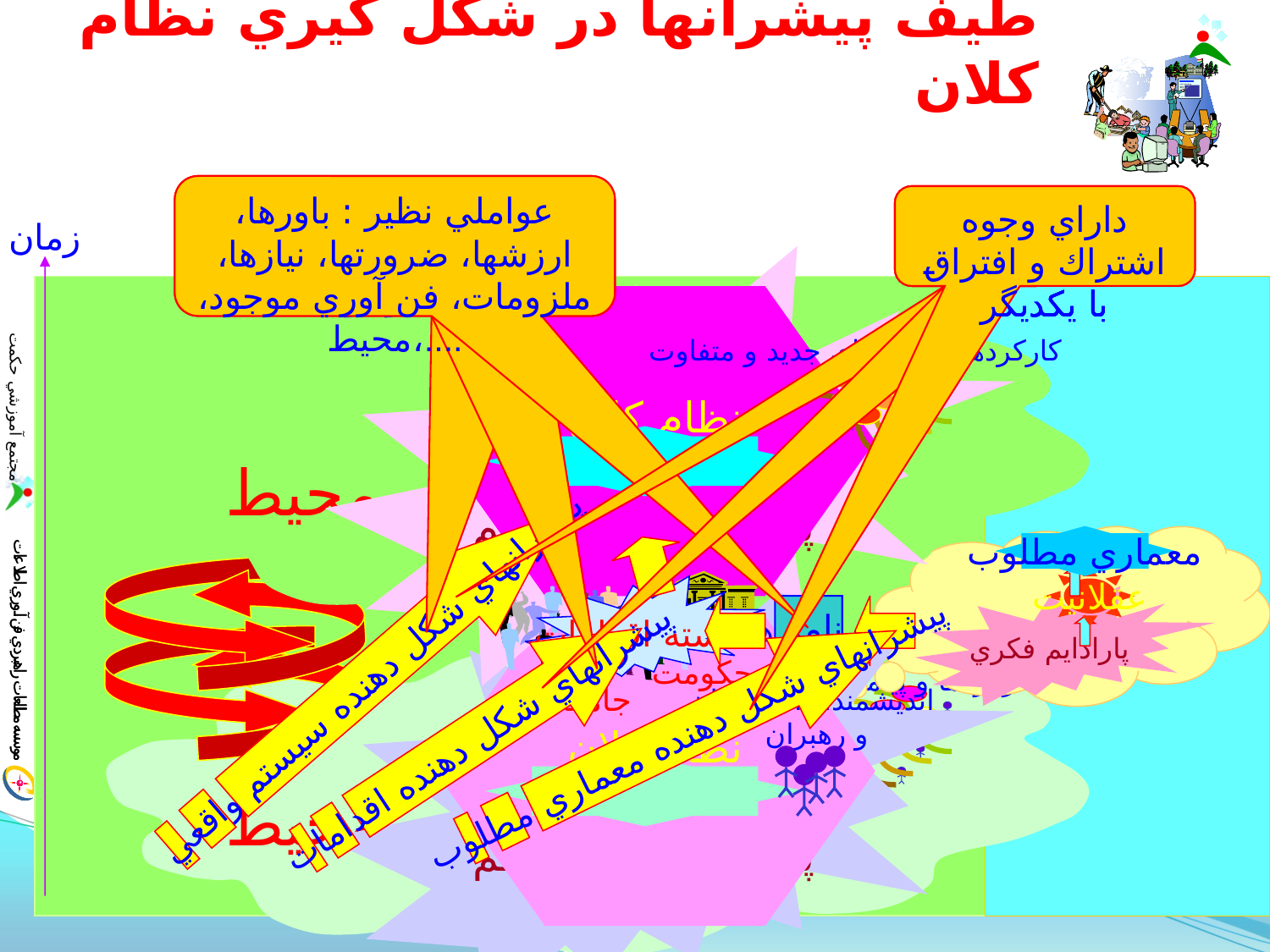

# طيف پيشرانها در شكل گيري نظام كلان
ضرورتها، عوامل و نيازهاي پيشيني، ملزومات، فن آوري موجود، محيط، ....
ضرورتها، عوامل و نيازهاي پيشيني، ملزومات، فن آوري موجود، محيط، ....
عواملي نظير : باورها، ارزشها، ضرورتها، نيازها، ملزومات، فن آوري موجود، محيط،....
داراي وجوه اشتراك و افتراق با يكديگر
داراي وجوه اشتراك و افتراق با يكديگر
داراي وجوه اشتراك و افتراق با يكديگر
زمان

پارادايم فكري حاكم

نظام كلان

محيط
كاركردها و پيامدهاي جديد و متفاوت

معماري مطلوب

حكومت
عقلانيت

پارادايم فكري حاكم
دسته اقدامات

جامعه
پارادايم فكري

برنامه ها

نظام كلان

پيشرانهاي شكل دهنده سيستم واقعي

محيط
كاركردها و پيامدها

انديشمندان، معماران
 و رهبران

پيشرانهاي شكل دهنده معماري مطلوب
پيشرانهاي شكل دهنده اقدامات

IDP#68